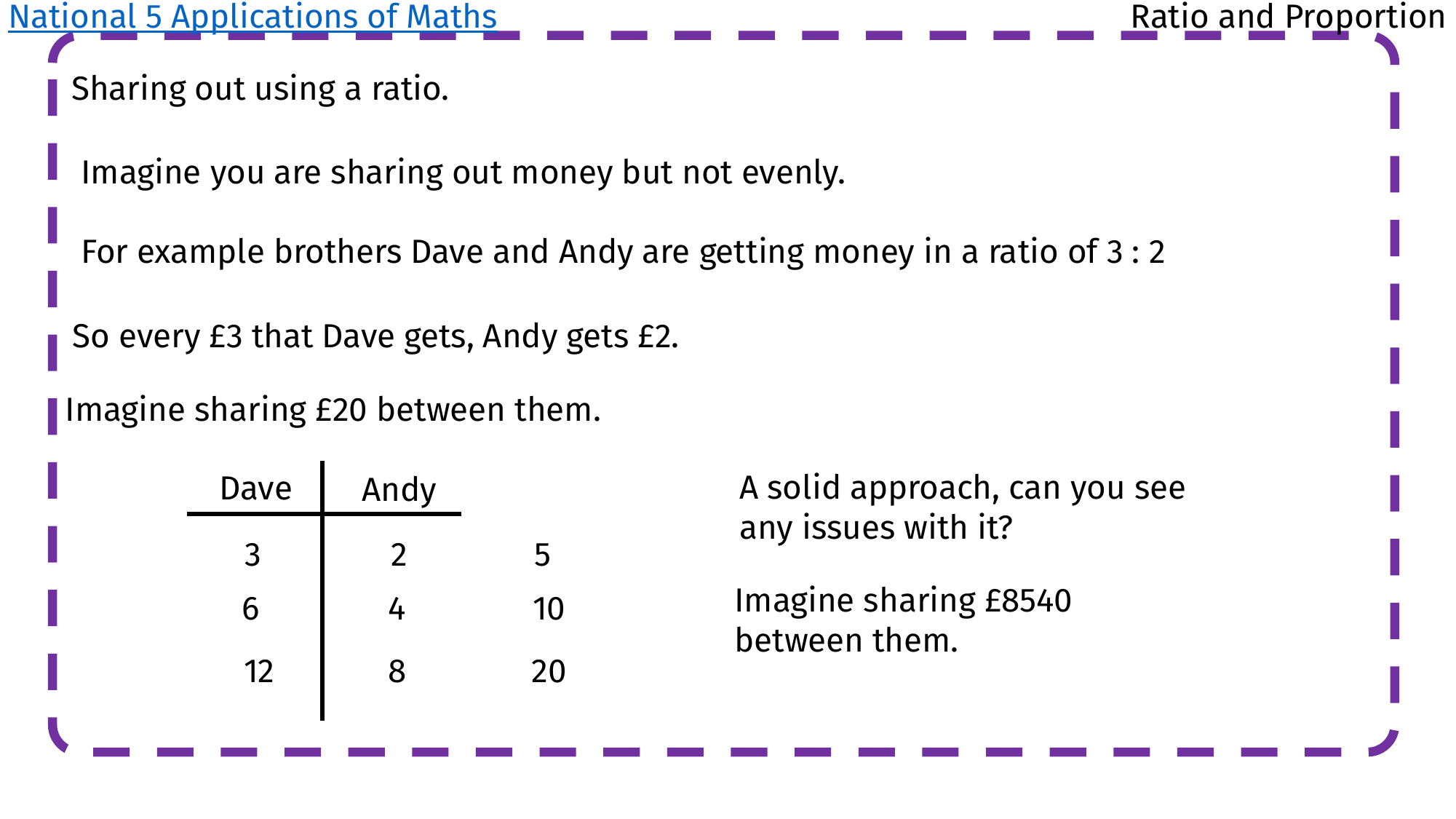

National 5 Applications of Maths
Ratio and Proportion

Sharing out using a ratio.

Imagine you are sharing out money but not evenly.

For example brothers Dave and Andy are getting money in a ratio of 3 : 2

So every £3 that Dave gets, Andy gets £2.
Imagine sharing £20 between them.
Dave
A solid approach, can you see any issues with it?
Andy
5
2
3
Imagine sharing £8540 between them.
10
4
6
20
8
12